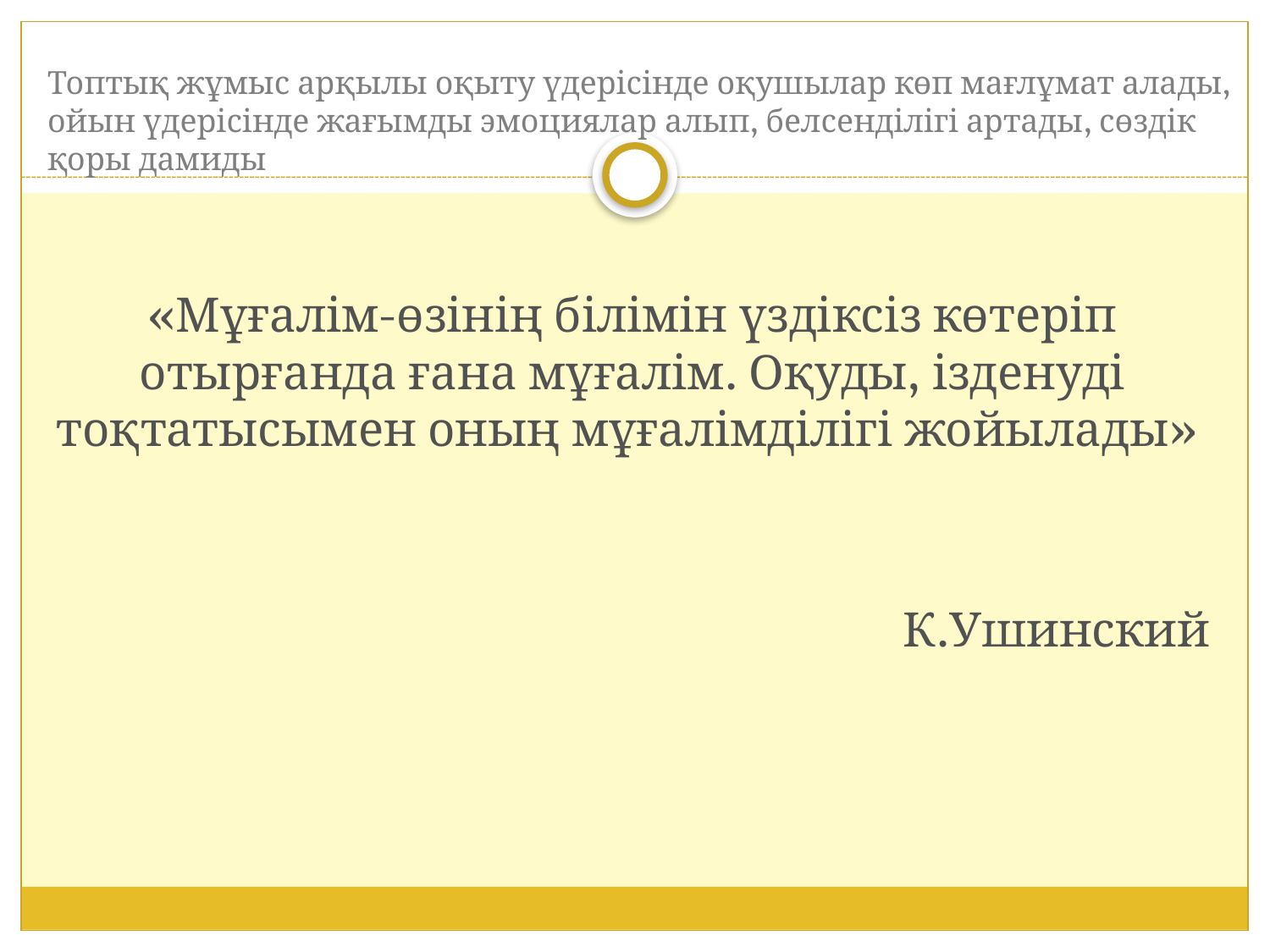

Топтық жұмыс арқылы оқыту үдерісінде оқушылар көп мағлұмат алады, ойын үдерісінде жағымды эмоциялар алып, белсенділігі артады, сөздік қоры дамиды

«Мұғалім-өзінің білімін үздіксіз көтеріп отырғанда ғана мұғалім. Оқуды, ізденуді тоқтатысымен оның мұғалімділігі жойылады»

К.Ушинский